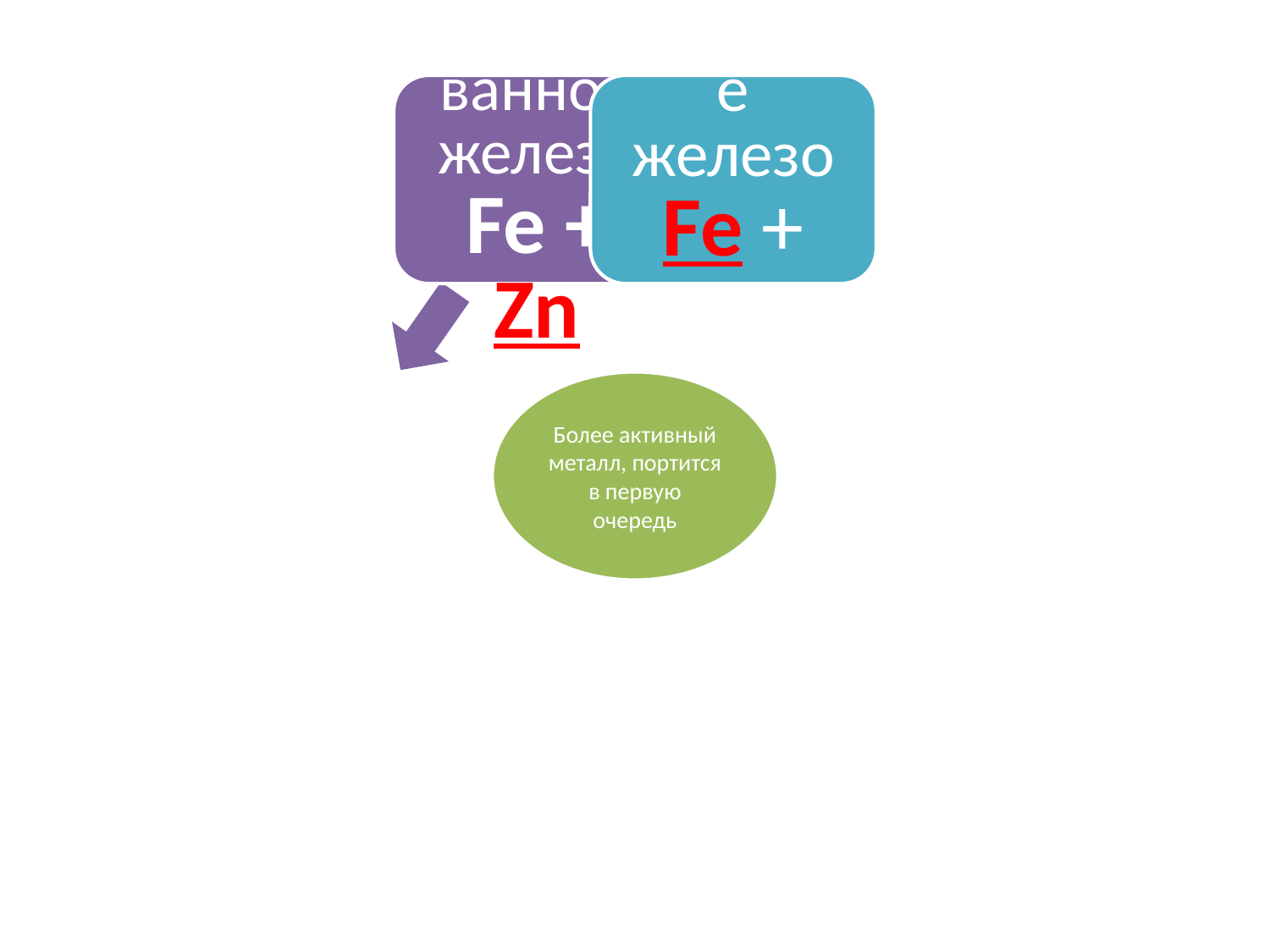

#
Более активный металл, портится в первую очередь
Fe + Zn